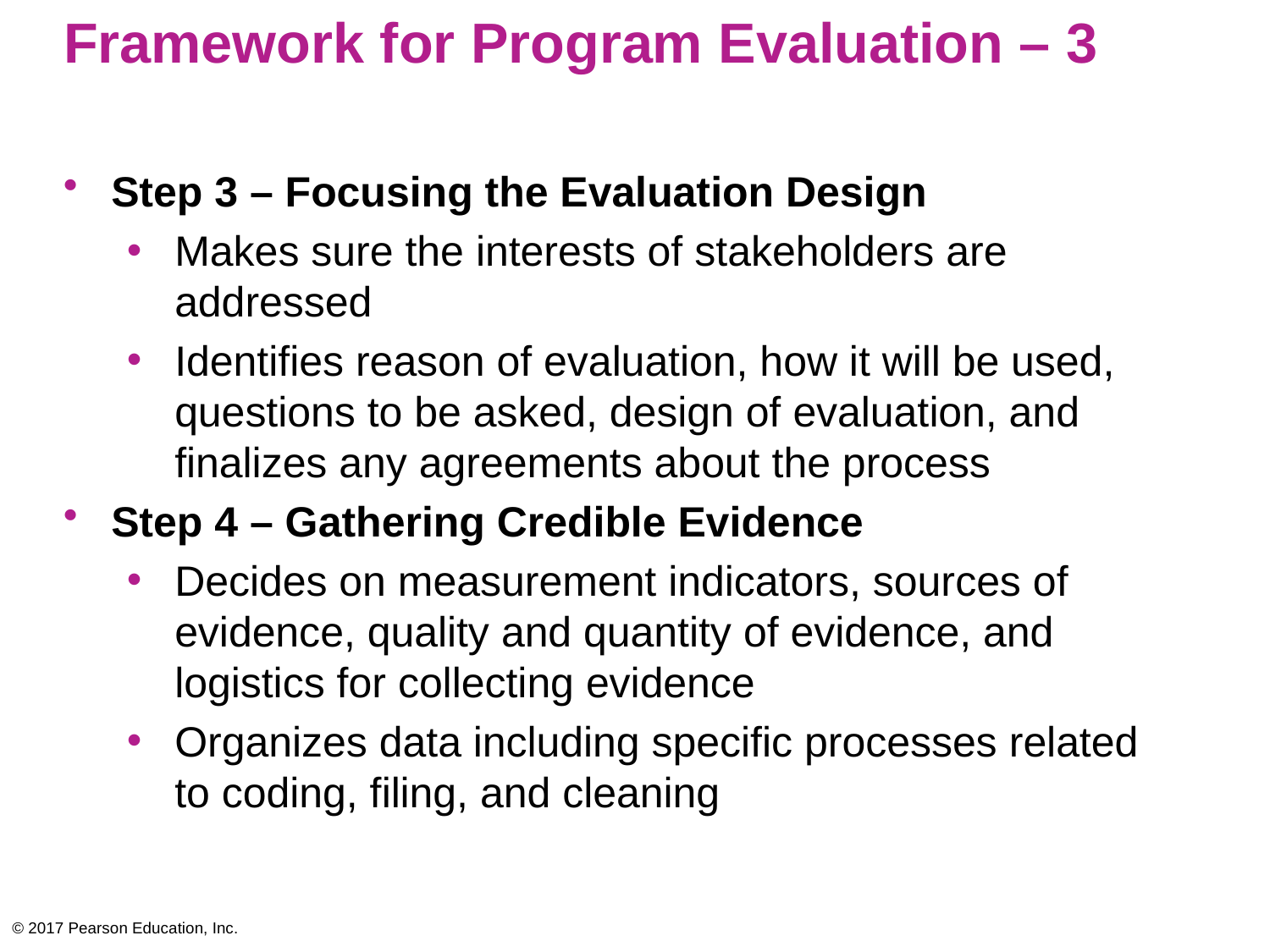

# Framework for Program Evaluation – 3
Step 3 – Focusing the Evaluation Design
Makes sure the interests of stakeholders are addressed
Identifies reason of evaluation, how it will be used, questions to be asked, design of evaluation, and finalizes any agreements about the process
Step 4 – Gathering Credible Evidence
Decides on measurement indicators, sources of evidence, quality and quantity of evidence, and logistics for collecting evidence
Organizes data including specific processes related to coding, filing, and cleaning
© 2017 Pearson Education, Inc.